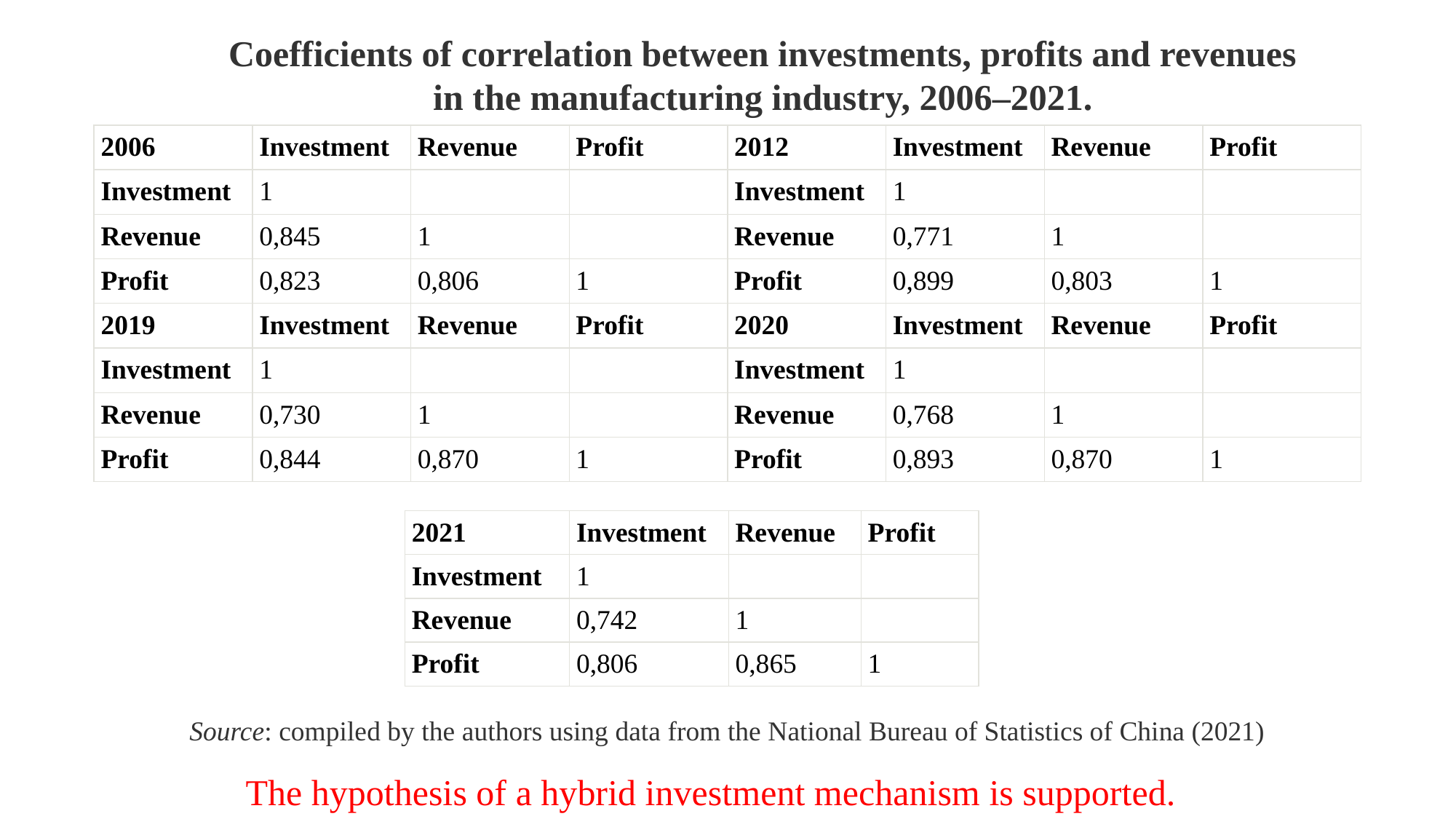

Coefficients of correlation between investments, profits and revenues in the manufacturing industry, 2006–2021.
| 2006 | Investment | Revenue | Profit | 2012 | Investment | Revenue | Profit |
| --- | --- | --- | --- | --- | --- | --- | --- |
| Investment | 1 |  |  | Investment | 1 |  |  |
| Revenue | 0,845 | 1 |  | Revenue | 0,771 | 1 |  |
| Profit | 0,823 | 0,806 | 1 | Profit | 0,899 | 0,803 | 1 |
| 2019 | Investment | Revenue | Profit | 2020 | Investment | Revenue | Profit |
| Investment | 1 |  |  | Investment | 1 |  |  |
| Revenue | 0,730 | 1 |  | Revenue | 0,768 | 1 |  |
| Profit | 0,844 | 0,870 | 1 | Profit | 0,893 | 0,870 | 1 |
| 2021 | Investment | Revenue | Profit |
| --- | --- | --- | --- |
| Investment | 1 |  |  |
| Revenue | 0,742 | 1 |  |
| Profit | 0,806 | 0,865 | 1 |
Source: compiled by the authors using data from the National Bureau of Statistics of China (2021)
The hypothesis of a hybrid investment mechanism is supported.